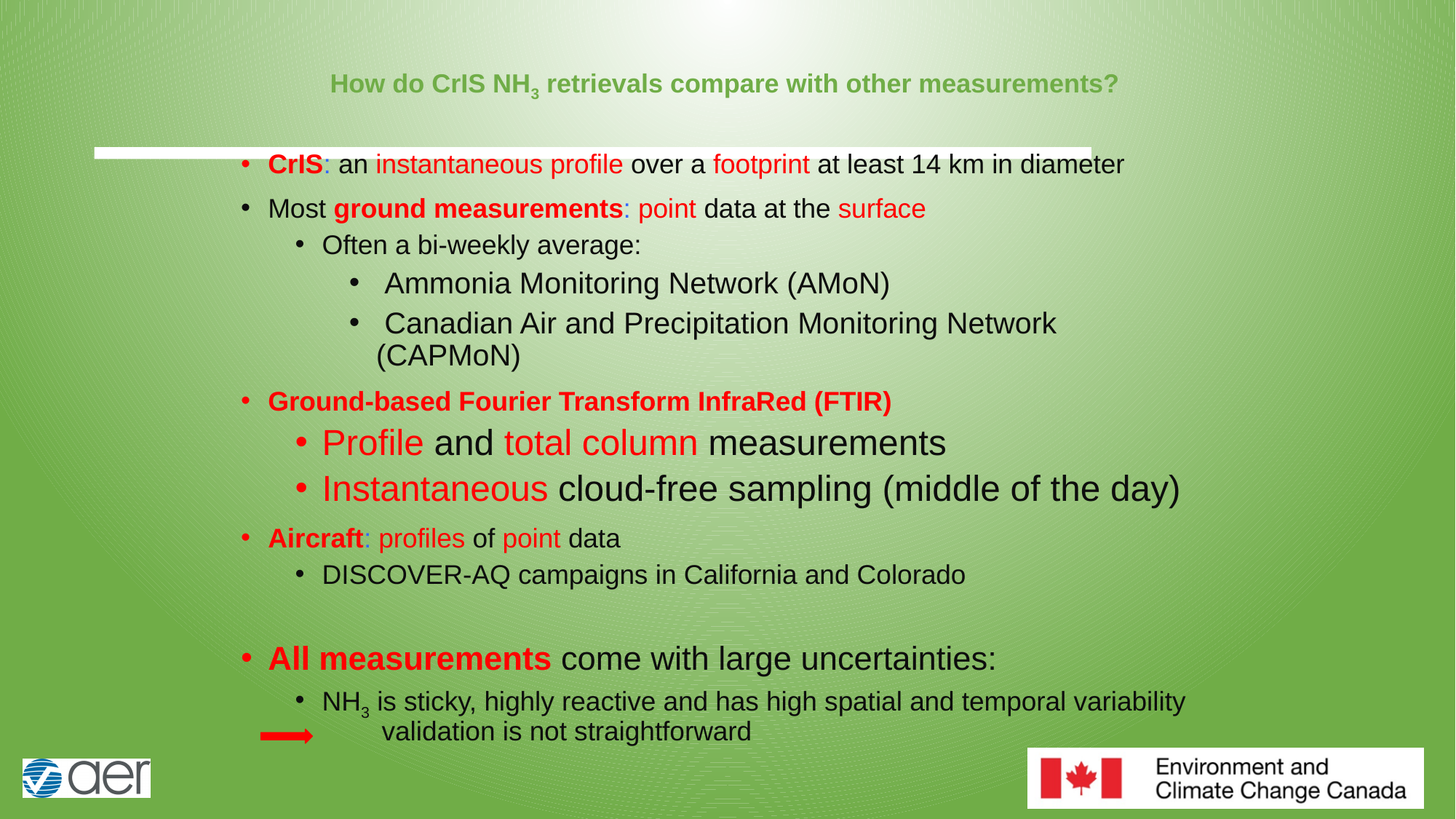

How do CrIS NH3 retrievals compare with other measurements?
CrIS: an instantaneous profile over a footprint at least 14 km in diameter
Most ground measurements: point data at the surface
Often a bi-weekly average:
 Ammonia Monitoring Network (AMoN)
 Canadian Air and Precipitation Monitoring Network (CAPMoN)
Ground-based Fourier Transform InfraRed (FTIR)
Profile and total column measurements
Instantaneous cloud-free sampling (middle of the day)
Aircraft: profiles of point data
DISCOVER-AQ campaigns in California and Colorado

All measurements come with large uncertainties:
NH3 is sticky, highly reactive and has high spatial and temporal variability            validation is not straightforward